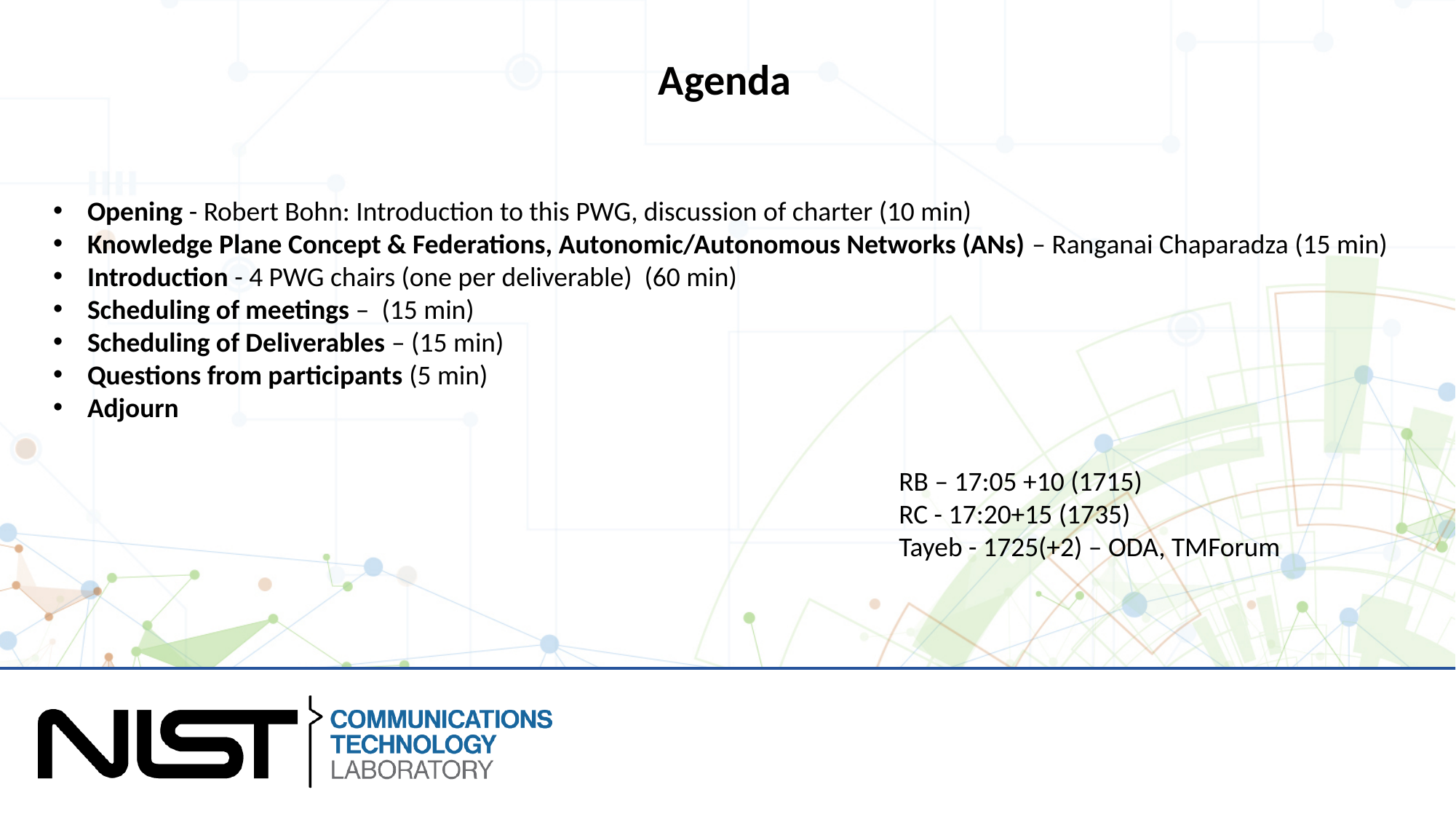

Agenda
Opening - Robert Bohn: Introduction to this PWG, discussion of charter (10 min)
Knowledge Plane Concept & Federations, Autonomic/Autonomous Networks (ANs) – Ranganai Chaparadza (15 min)
Introduction - 4 PWG chairs (one per deliverable)  (60 min)
Scheduling of meetings –  (15 min)
Scheduling of Deliverables – (15 min)
Questions from participants (5 min)
Adjourn

RB – 17:05 +10 (1715)
RC - 17:20+15 (1735)
Tayeb - 1725(+2) – ODA, TMForum